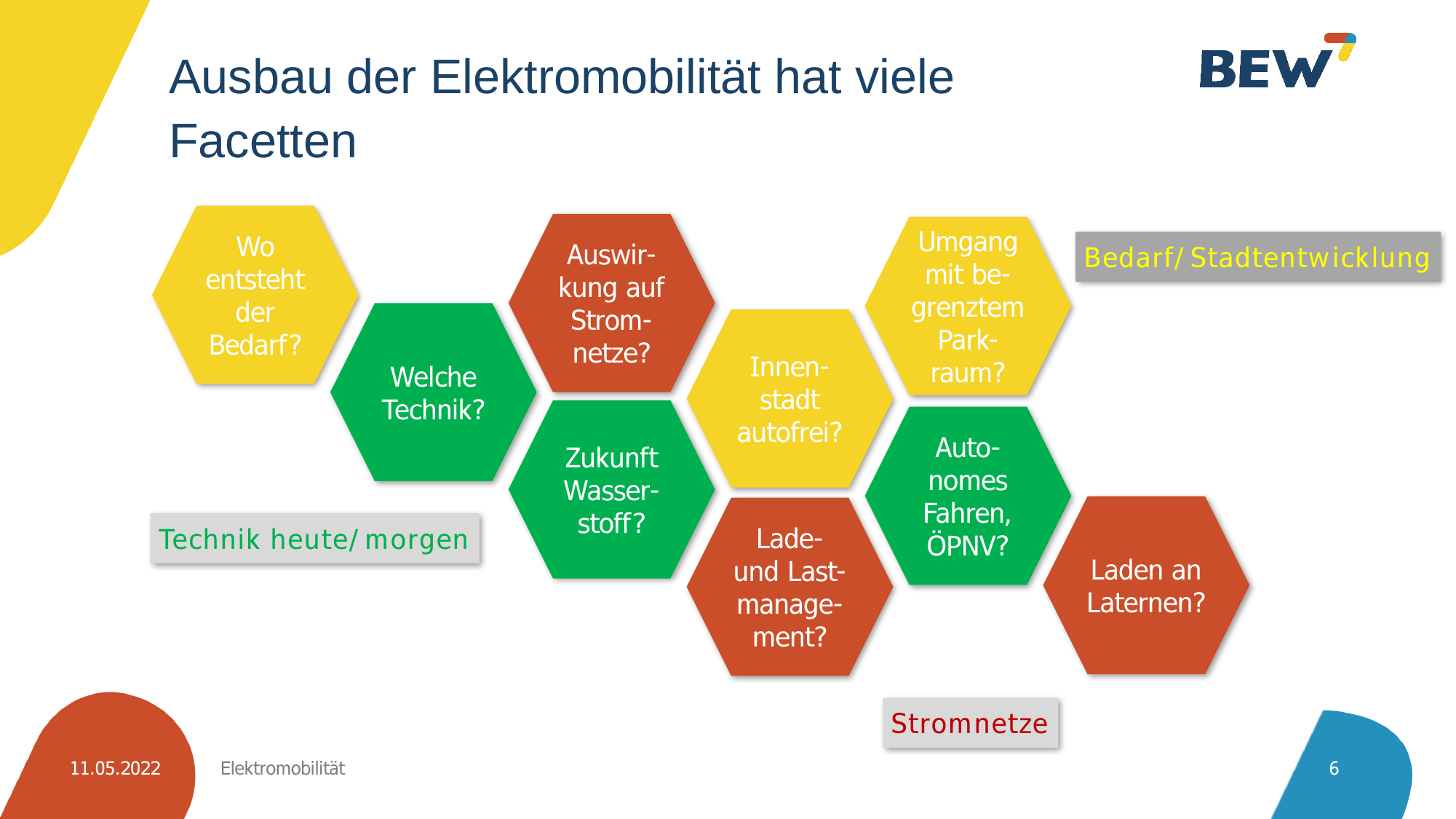

# Ausbau der Elektromobilität hat viele Facetten
Wo entsteht der Bedarf?
Auswir-kung auf Strom-netze?
Umgang mit be-grenztem Park-raum?
Bedarf/Stadtentwicklung
Welche Technik?
Innen-stadt autofrei?
Zukunft Wasser-stoff?
Auto-nomes Fahren, ÖPNV?
Laden an Laternen?
Lade- und Last- manage-ment?
Technik heute/morgen
Stromnetze
11.05.2022
Elektromobilität
6